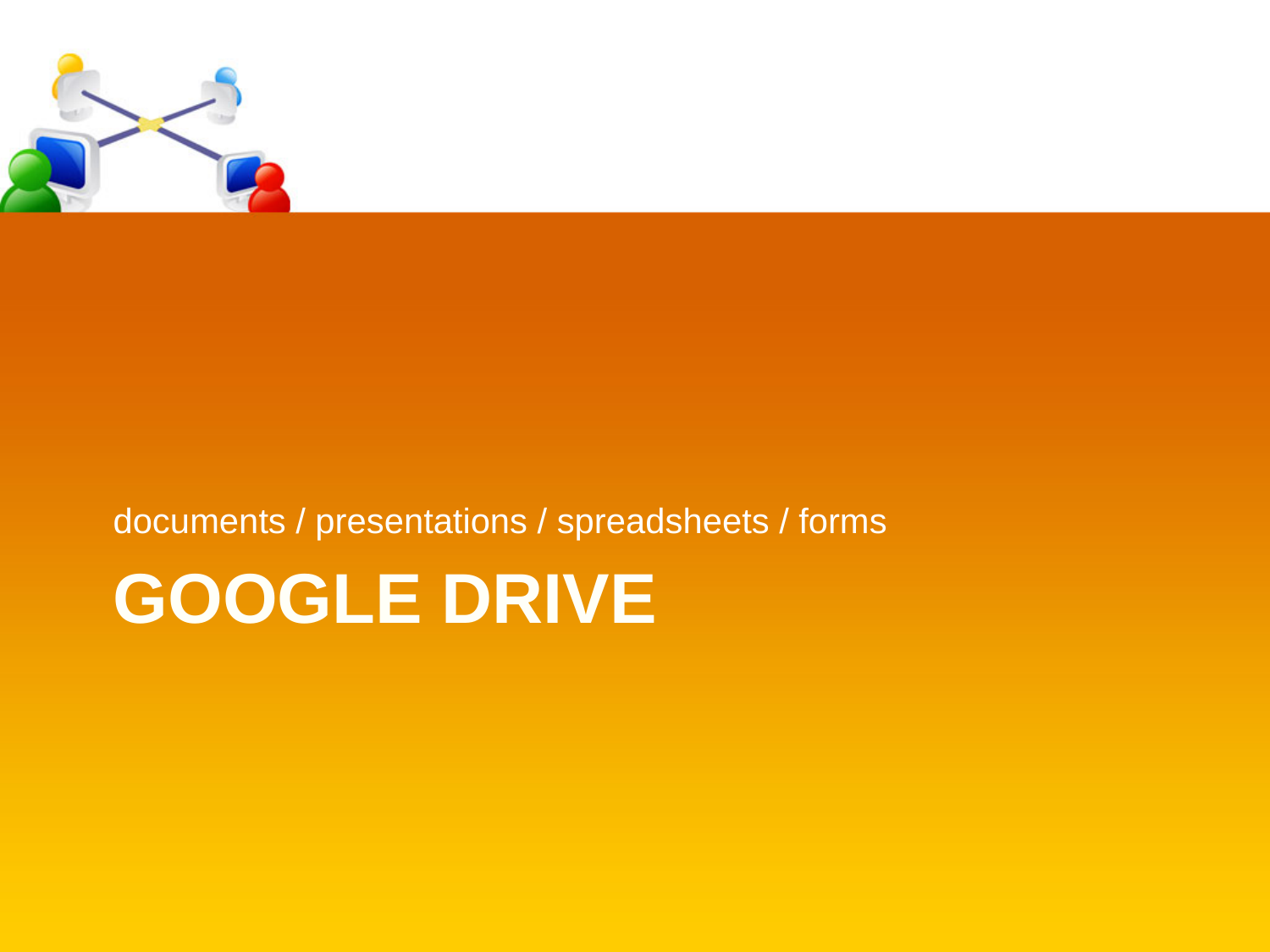

documents / presentations / spreadsheets / forms
# Google Drive